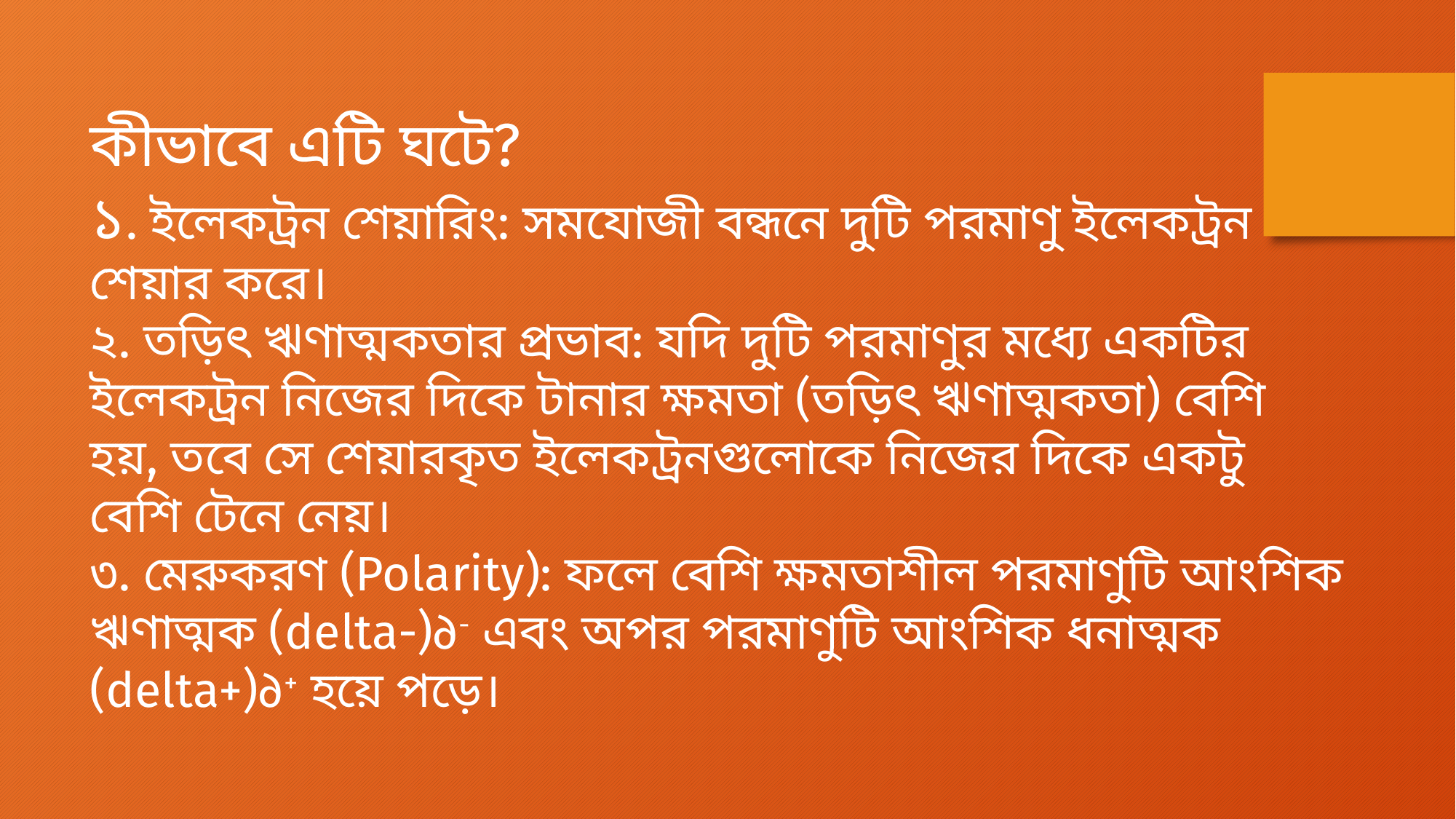

কীভাবে এটি ঘটে?
১. ইলেকট্রন শেয়ারিং: সমযোজী বন্ধনে দুটি পরমাণু ইলেকট্রন শেয়ার করে।
২. তড়িৎ ঋণাত্মকতার প্রভাব: যদি দুটি পরমাণুর মধ্যে একটির ইলেকট্রন নিজের দিকে টানার ক্ষমতা (তড়িৎ ঋণাত্মকতা) বেশি হয়, তবে সে শেয়ারকৃত ইলেকট্রনগুলোকে নিজের দিকে একটু বেশি টেনে নেয়।
৩. মেরুকরণ (Polarity): ফলে বেশি ক্ষমতাশীল পরমাণুটি আংশিক ঋণাত্মক (delta-)∂- এবং অপর পরমাণুটি আংশিক ধনাত্মক (delta+)∂+ হয়ে পড়ে।